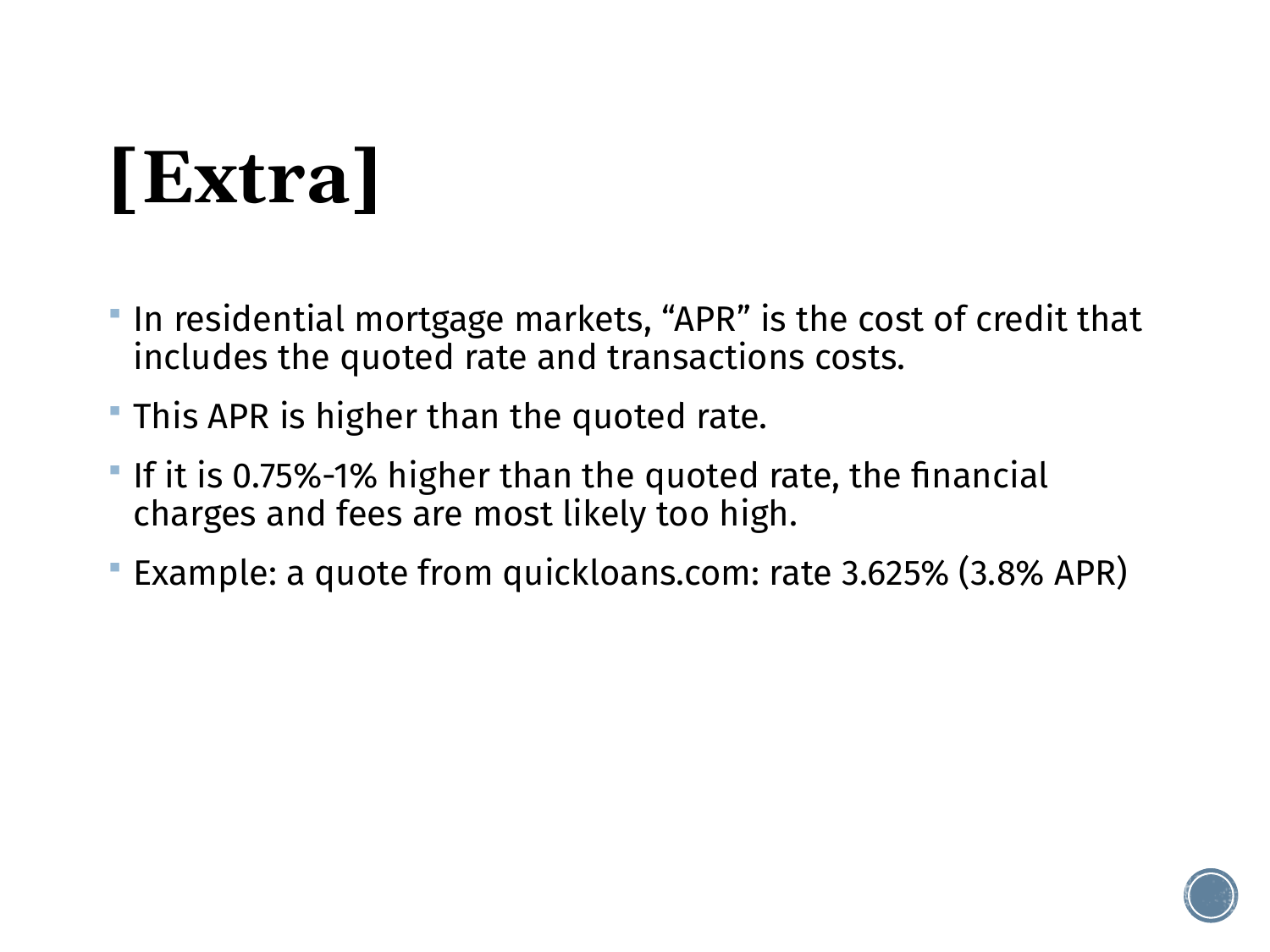

# [Extra]
In residential mortgage markets, “APR” is the cost of credit that includes the quoted rate and transactions costs.
This APR is higher than the quoted rate.
If it is 0.75%-1% higher than the quoted rate, the financial charges and fees are most likely too high.
Example: a quote from quickloans.com: rate 3.625% (3.8% APR)